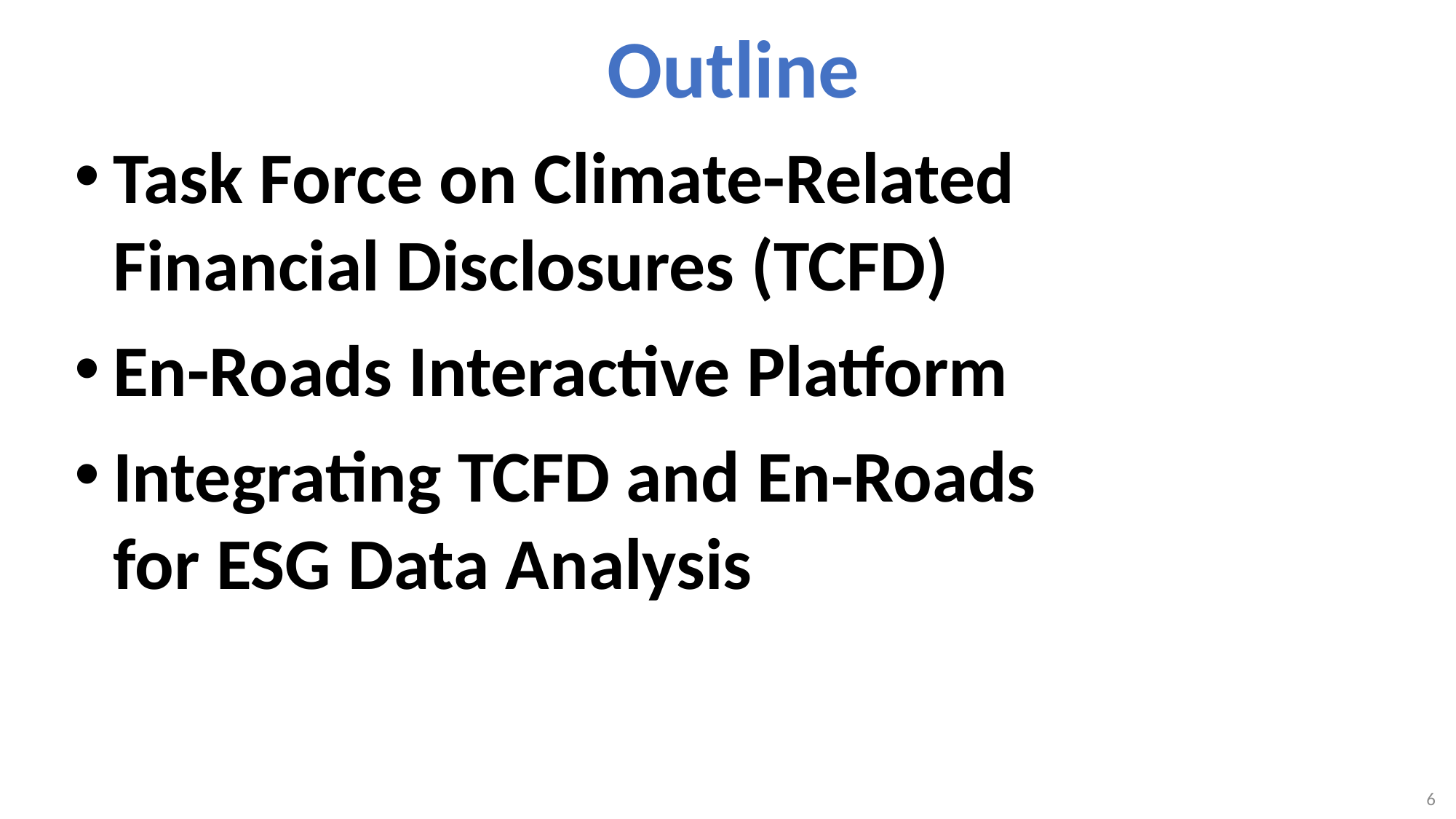

# Outline
Task Force on Climate-Related
Financial Disclosures (TCFD)
En-Roads Interactive Platform
Integrating TCFD and En-Roads
for ESG Data Analysis
6